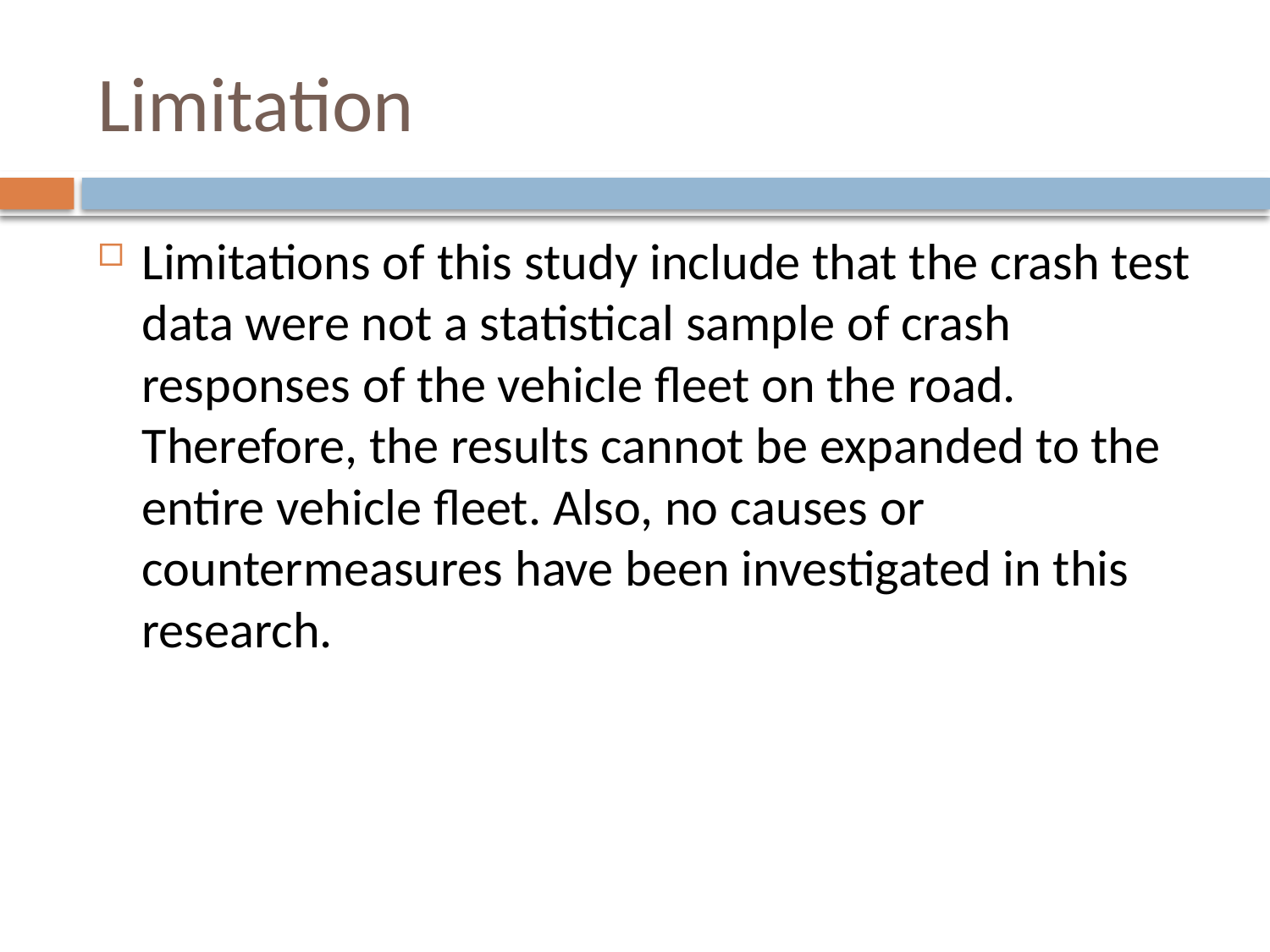

# Limitation
Limitations of this study include that the crash test data were not a statistical sample of crash responses of the vehicle fleet on the road. Therefore, the results cannot be expanded to the entire vehicle fleet. Also, no causes or countermeasures have been investigated in this research.